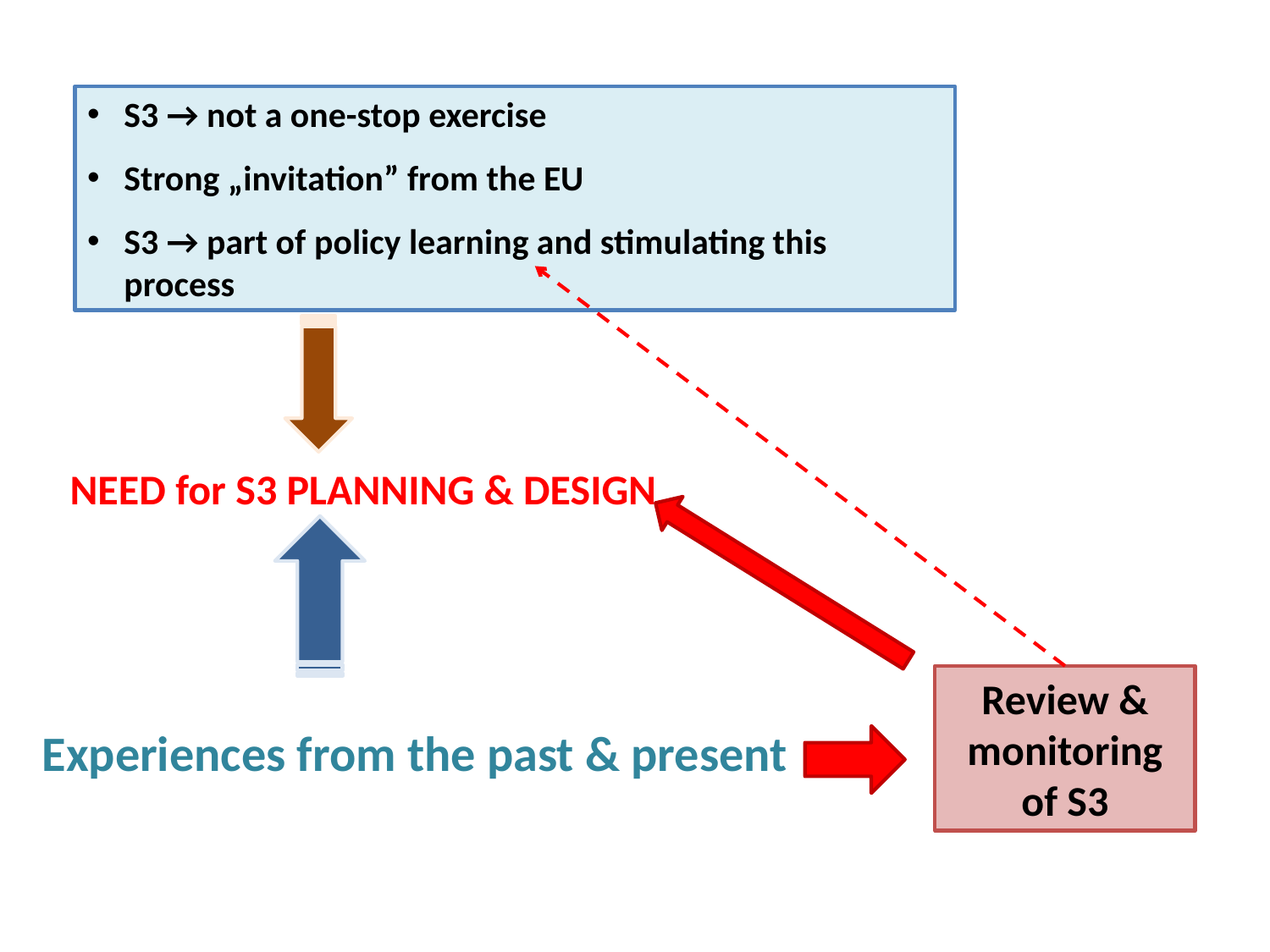

S3 → not a one-stop exercise
Strong „invitation” from the EU
S3 → part of policy learning and stimulating this process

NEED for S3 PLANNING & DESIGN

Review & monitoring of S3
Experiences from the past & present